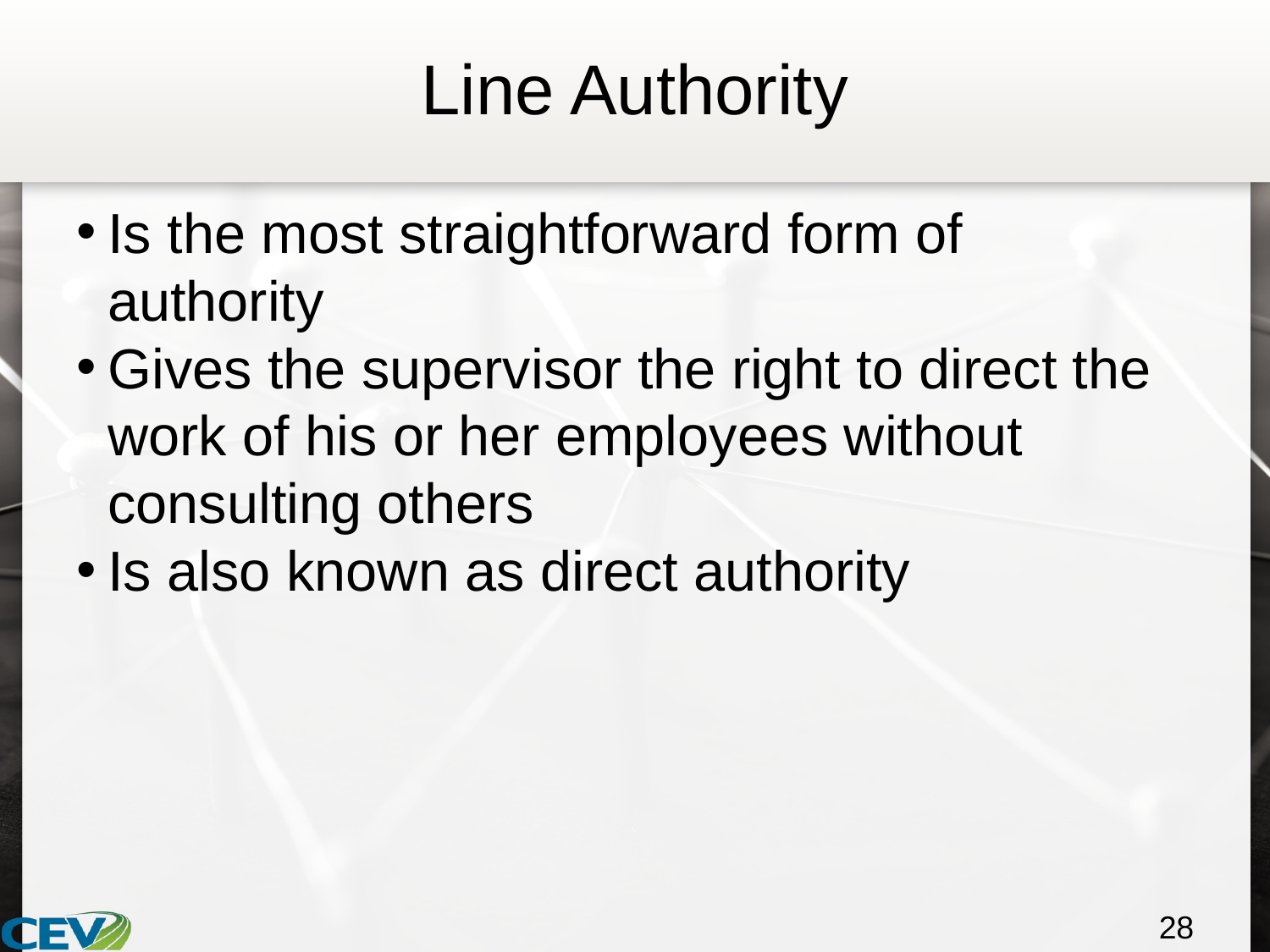

# Line Authority
Is the most straightforward form of authority
Gives the supervisor the right to direct the work of his or her employees without consulting others
Is also known as direct authority